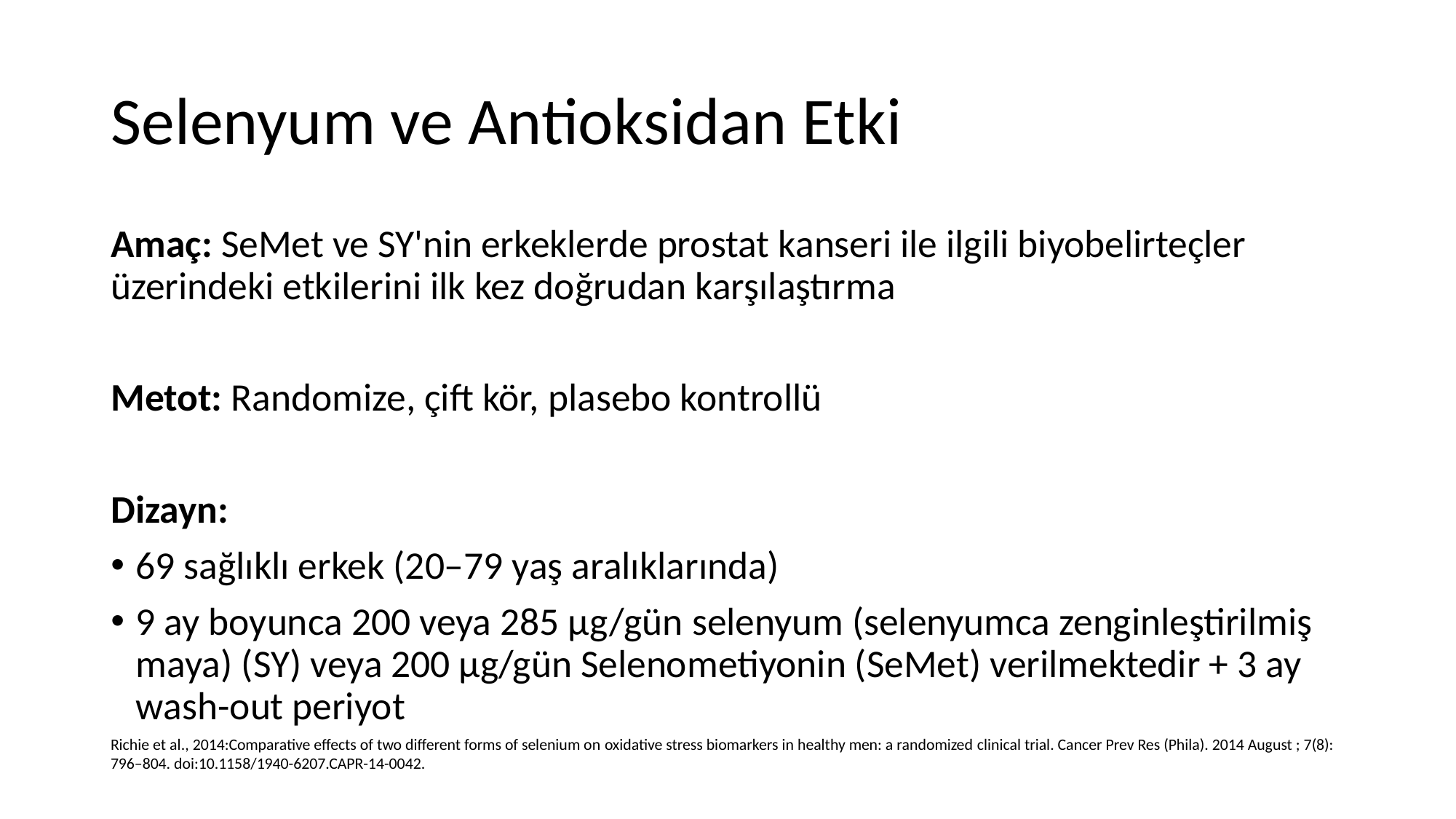

# Selenyum ve Antioksidan Etki
Amaç: SeMet ve SY'nin erkeklerde prostat kanseri ile ilgili biyobelirteçler üzerindeki etkilerini ilk kez doğrudan karşılaştırma

Metot: Randomize, çift kör, plasebo kontrollü

Dizayn:
69 sağlıklı erkek (20–79 yaş aralıklarında)
9 ay boyunca 200 veya 285 µg/gün selenyum (selenyumca zenginleştirilmiş maya) (SY) veya 200 µg/gün Selenometiyonin (SeMet) verilmektedir + 3 ay wash-out periyot
Richie et al., 2014:Comparative effects of two different forms of selenium on oxidative stress biomarkers in healthy men: a randomized clinical trial. Cancer Prev Res (Phila). 2014 August ; 7(8): 796–804. doi:10.1158/1940-6207.CAPR-14-0042.